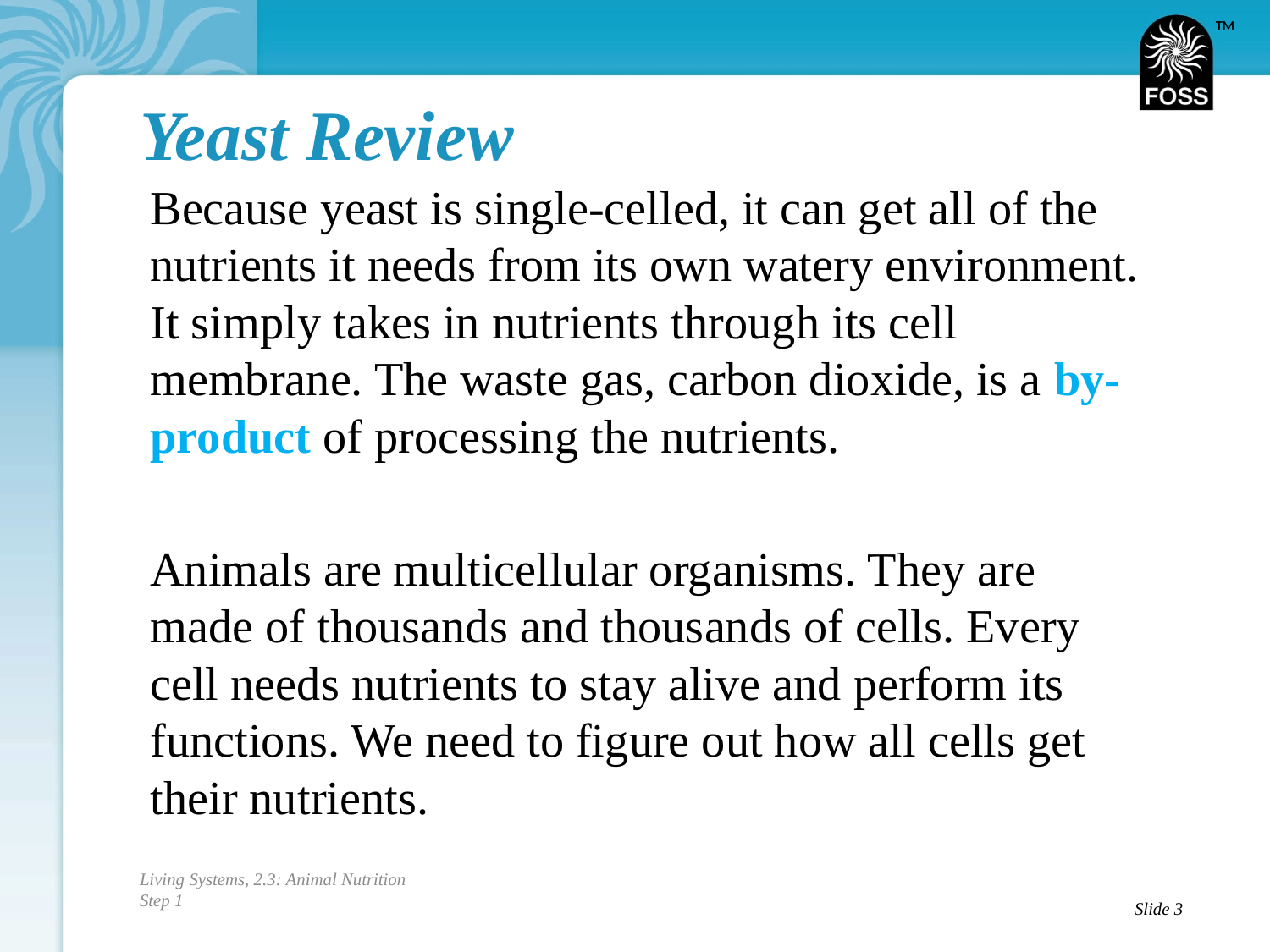

# Yeast Review
Because yeast is single-celled, it can get all of the nutrients it needs from its own watery environment. It simply takes in nutrients through its cell membrane. The waste gas, carbon dioxide, is a by-product of processing the nutrients.

Animals are multicellular organisms. They are made of thousands and thousands of cells. Every cell needs nutrients to stay alive and perform its functions. We need to figure out how all cells get their nutrients.
Living Systems, 2.3: Animal Nutrition
Step 1
Slide 3